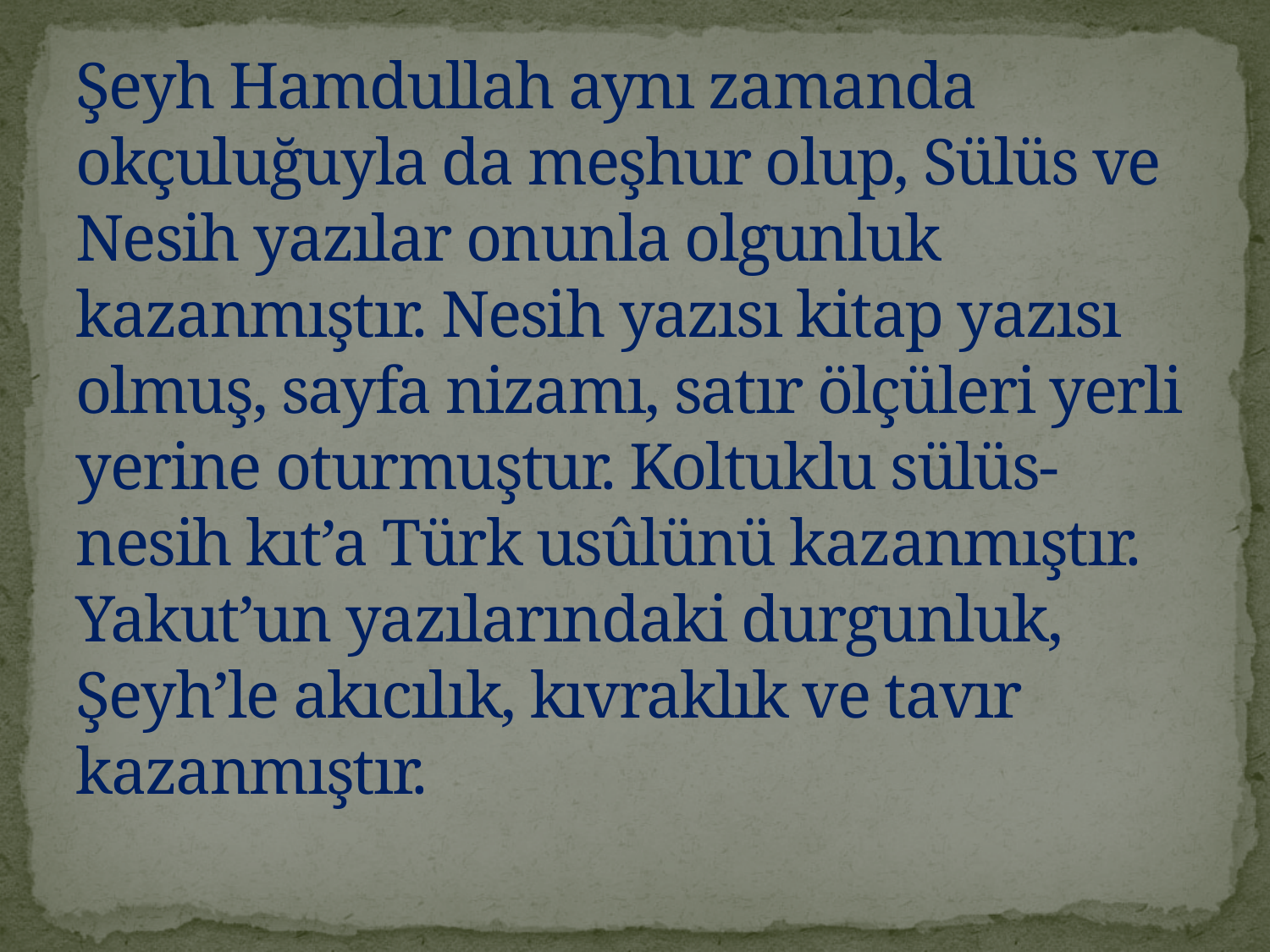

# Şeyh Hamdullah aynı zamanda okçuluğuyla da meşhur olup, Sülüs ve Nesih yazılar onunla olgunluk kazanmıştır. Nesih yazısı kitap yazısı olmuş, sayfa nizamı, satır ölçüleri yerli yerine oturmuştur. Koltuklu sülüs-nesih kıt’a Türk usûlünü kazanmıştır. Yakut’un yazılarındaki durgunluk, Şeyh’le akıcılık, kıvraklık ve tavır kazanmıştır.